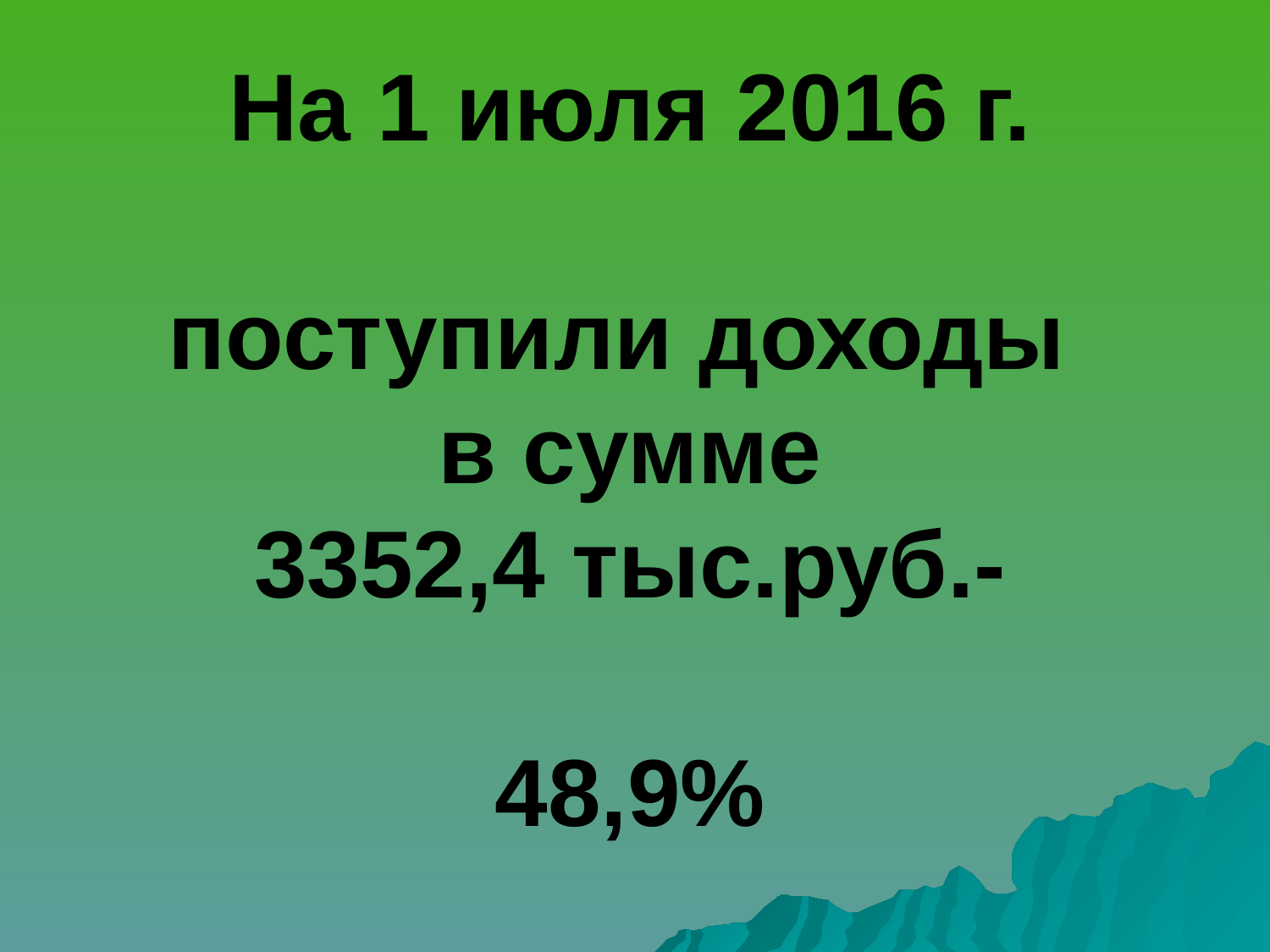

На 1 июля 2016 г.

поступили доходы
в сумме
3352,4 тыс.руб.-

48,9%